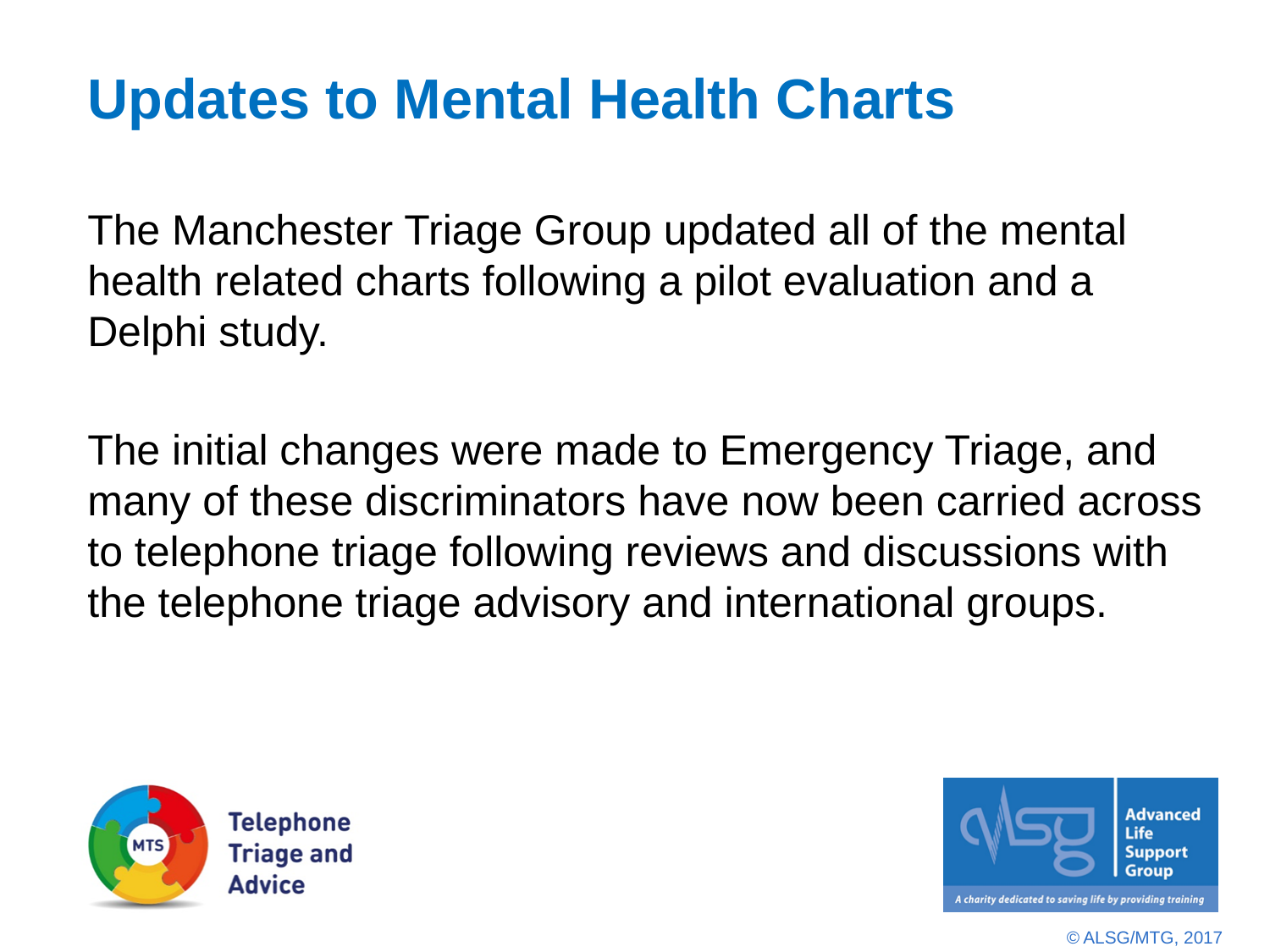

# Updates to Mental Health Charts
The Manchester Triage Group updated all of the mental health related charts following a pilot evaluation and a Delphi study.

The initial changes were made to Emergency Triage, and many of these discriminators have now been carried across to telephone triage following reviews and discussions with the telephone triage advisory and international groups.